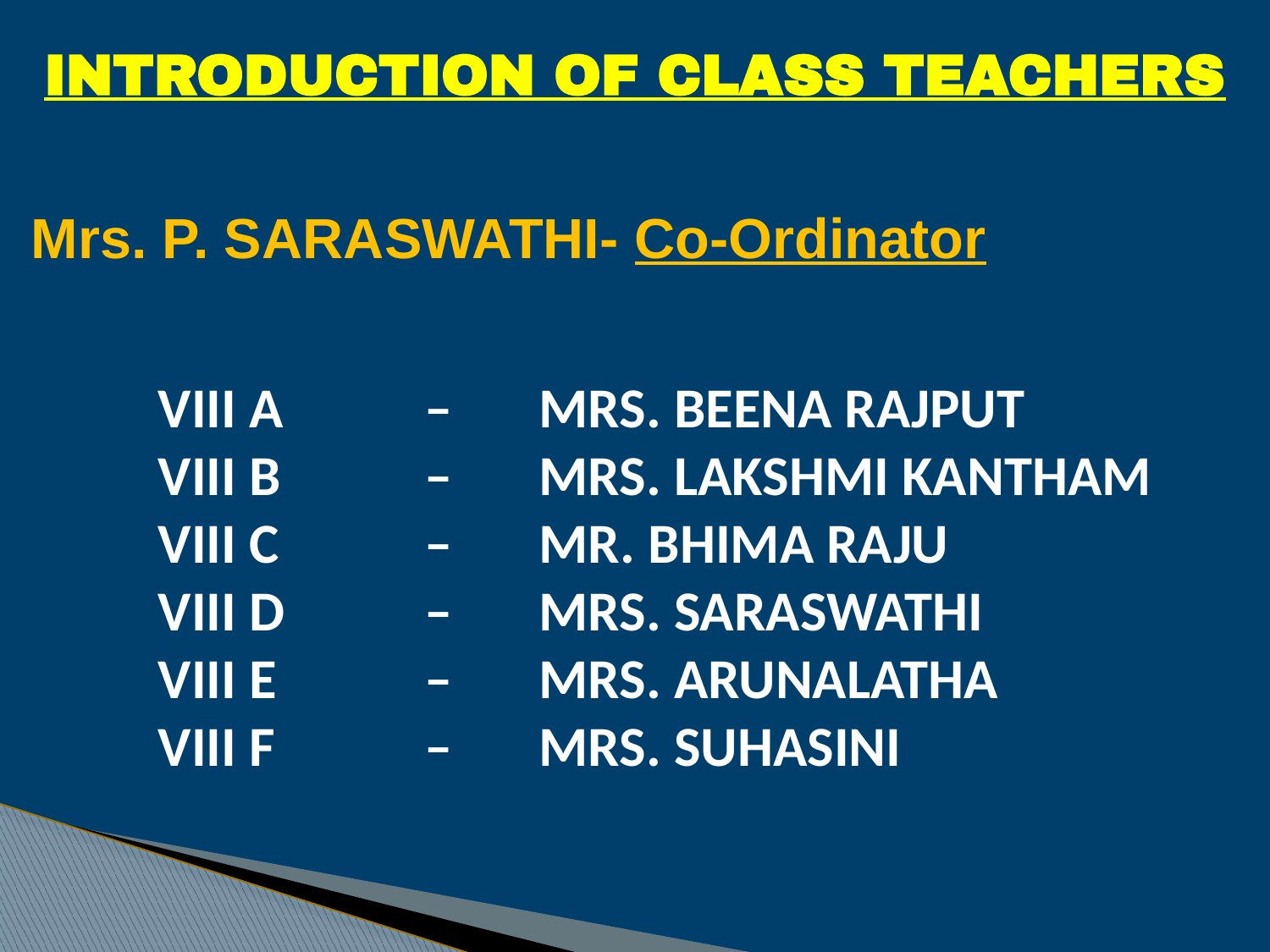

INTRODUCTION OF CLASS TEACHERS
Mrs. P. SARASWATHI- Co-Ordinator

 	VIII A 	 –  	MRS. BEENA RAJPUT
	VIII B 	 – 	MRS. LAKSHMI KANTHAM
	VIII C 	 –  	MR. BHIMA RAJU
	VIII D 	 –  	MRS. SARASWATHI
	VIII E 	 –  	MRS. ARUNALATHA
	VIII F 	 –  	MRS. SUHASINI